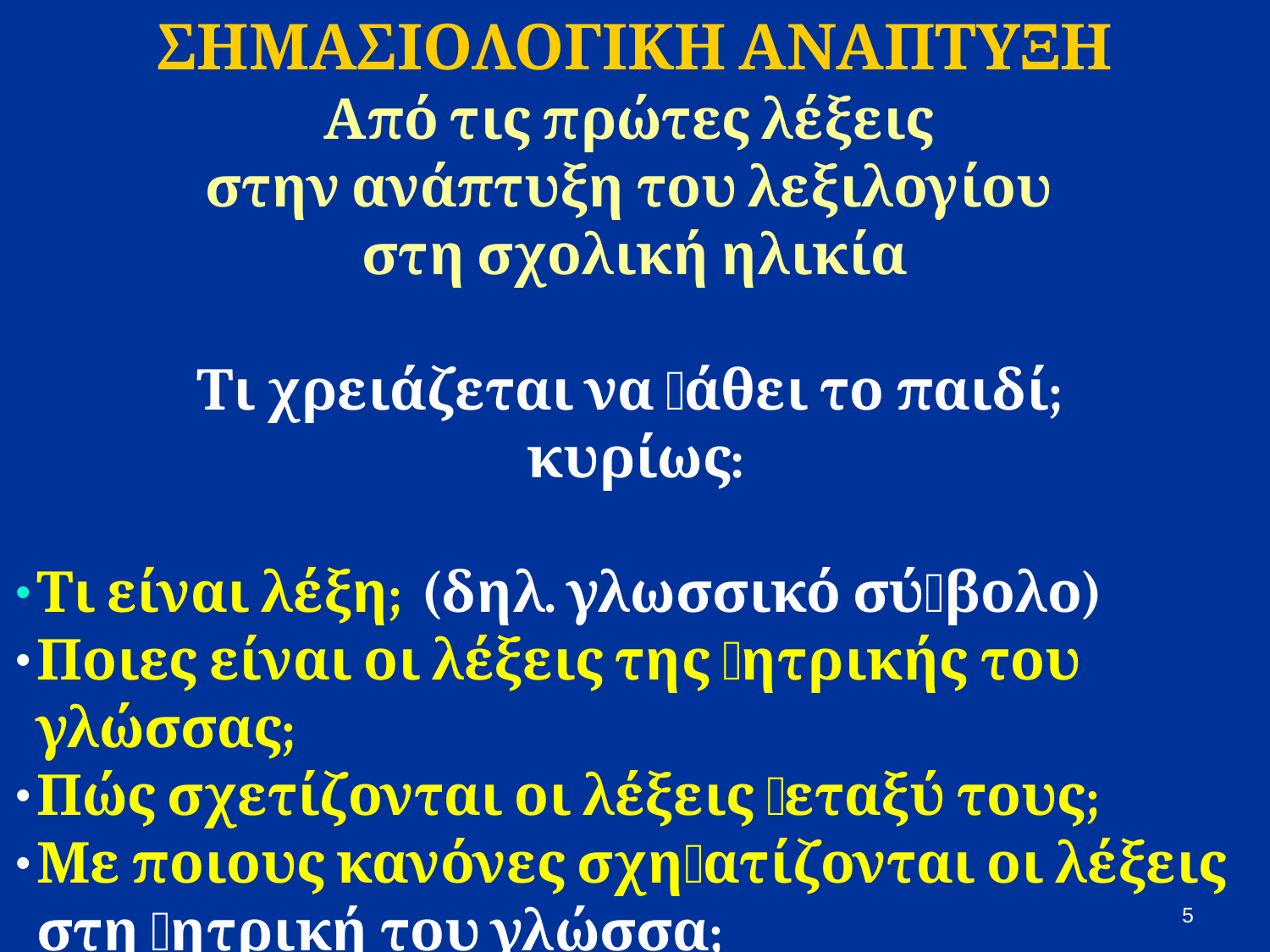

ΣΗΜΑΣΙΟΛΟΓΙΚΗ ΑΝΑΠΤΥΞΗ
Από τις πρώτες λέξεις
στην ανάπτυξη του λεξιλογίου
στη σχολική ηλικία

Τι χρειάζεται να μάθει το παιδί;
κυρίως:

Τι είναι λέξη;  (δηλ. γλωσσικό σύμβολο)
Ποιες είναι οι λέξεις της μητρικής του γλώσσας;
Πώς σχετίζονται οι λέξεις μεταξύ τους;
Με ποιους κανόνες σχηματίζονται οι λέξεις στη μητρική του γλώσσα;
5